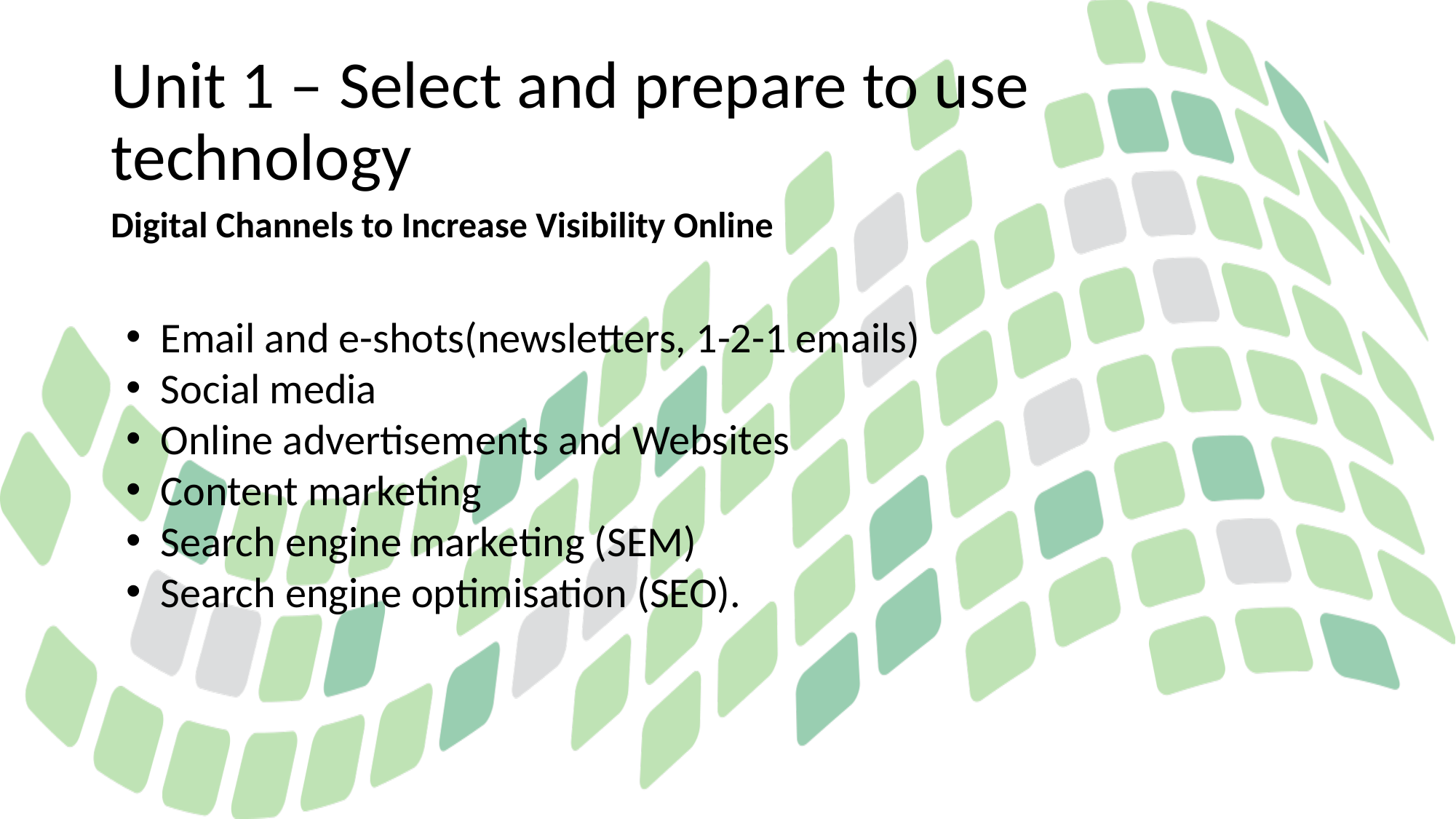

# Unit 1 – Select and prepare to use technology
Digital Channels to Increase Visibility Online
Email and e-shots(newsletters, 1-2-1 emails)​
Social media​
Online advertisements and Websites​
Content marketing​
Search engine marketing (SEM)​
Search engine optimisation (SEO).